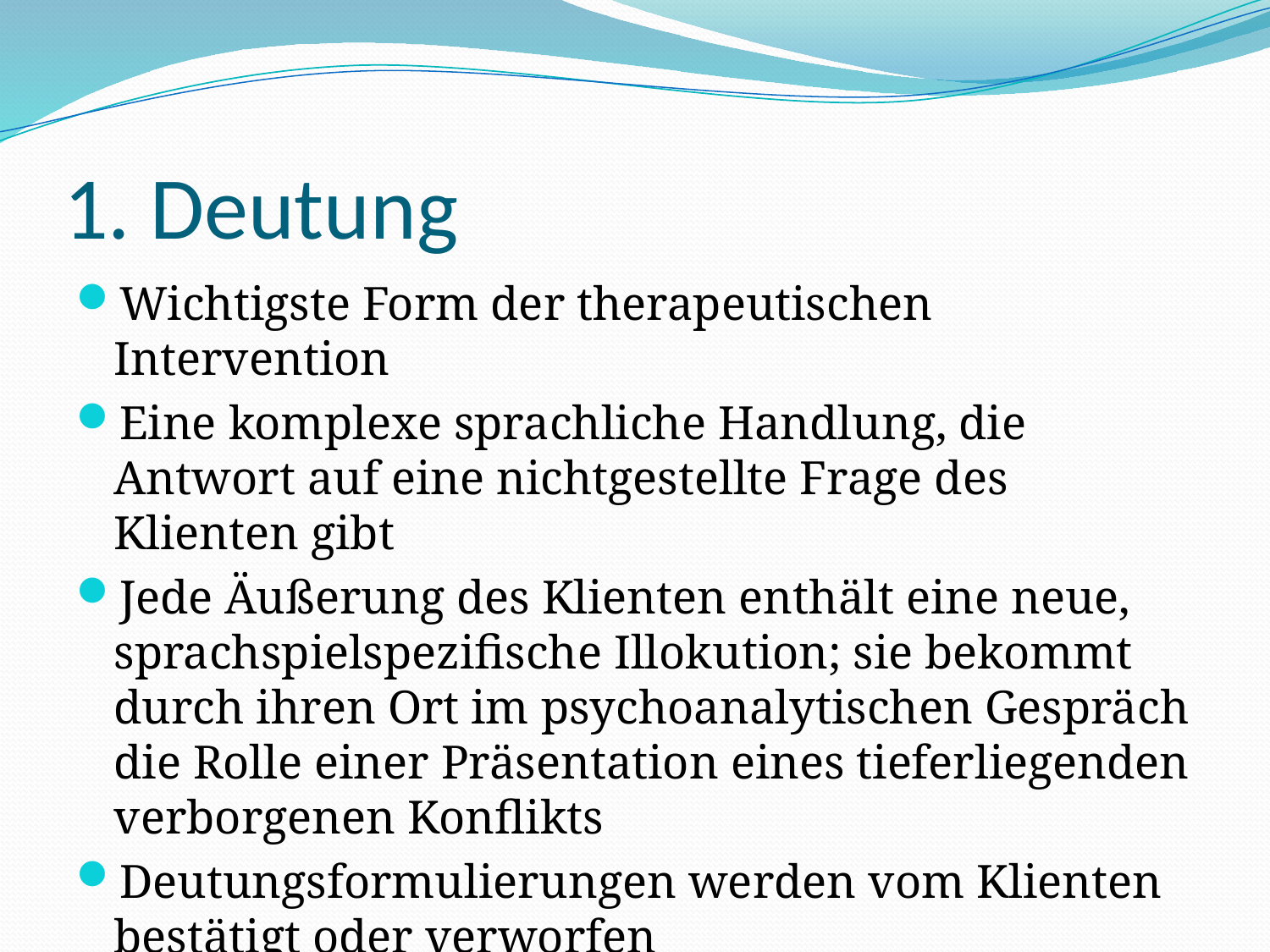

# 1. Deutung
Wichtigste Form der therapeutischen Intervention
Eine komplexe sprachliche Handlung, die Antwort auf eine nichtgestellte Frage des Klienten gibt
Jede Äußerung des Klienten enthält eine neue, sprachspielspezifische Illokution; sie bekommt durch ihren Ort im psychoanalytischen Gespräch die Rolle einer Präsentation eines tieferliegenden verborgenen Konflikts
Deutungsformulierungen werden vom Klienten bestätigt oder verworfen